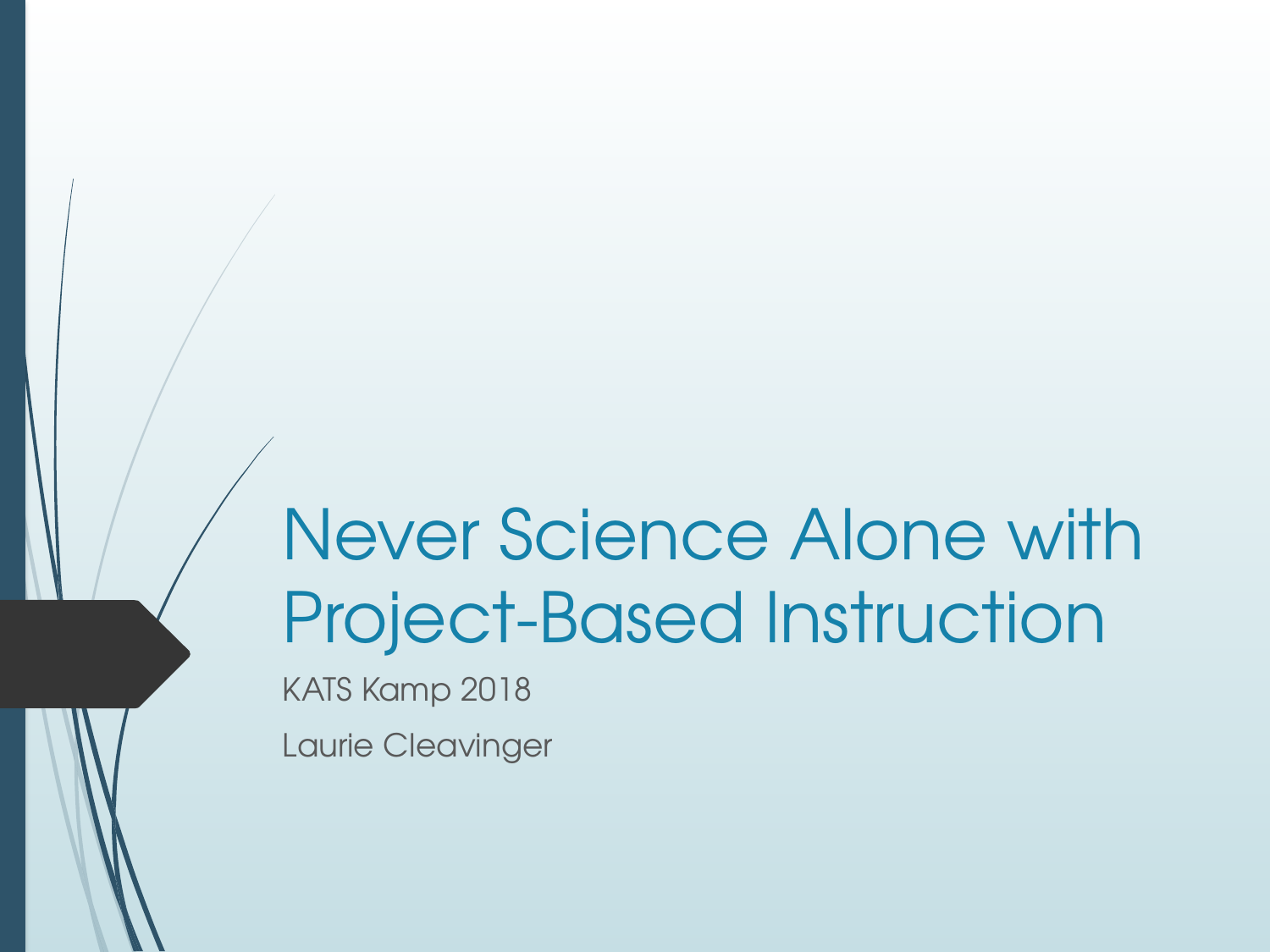

# Never Science Alone with Project-Based Instruction
KATS Kamp 2018
Laurie Cleavinger